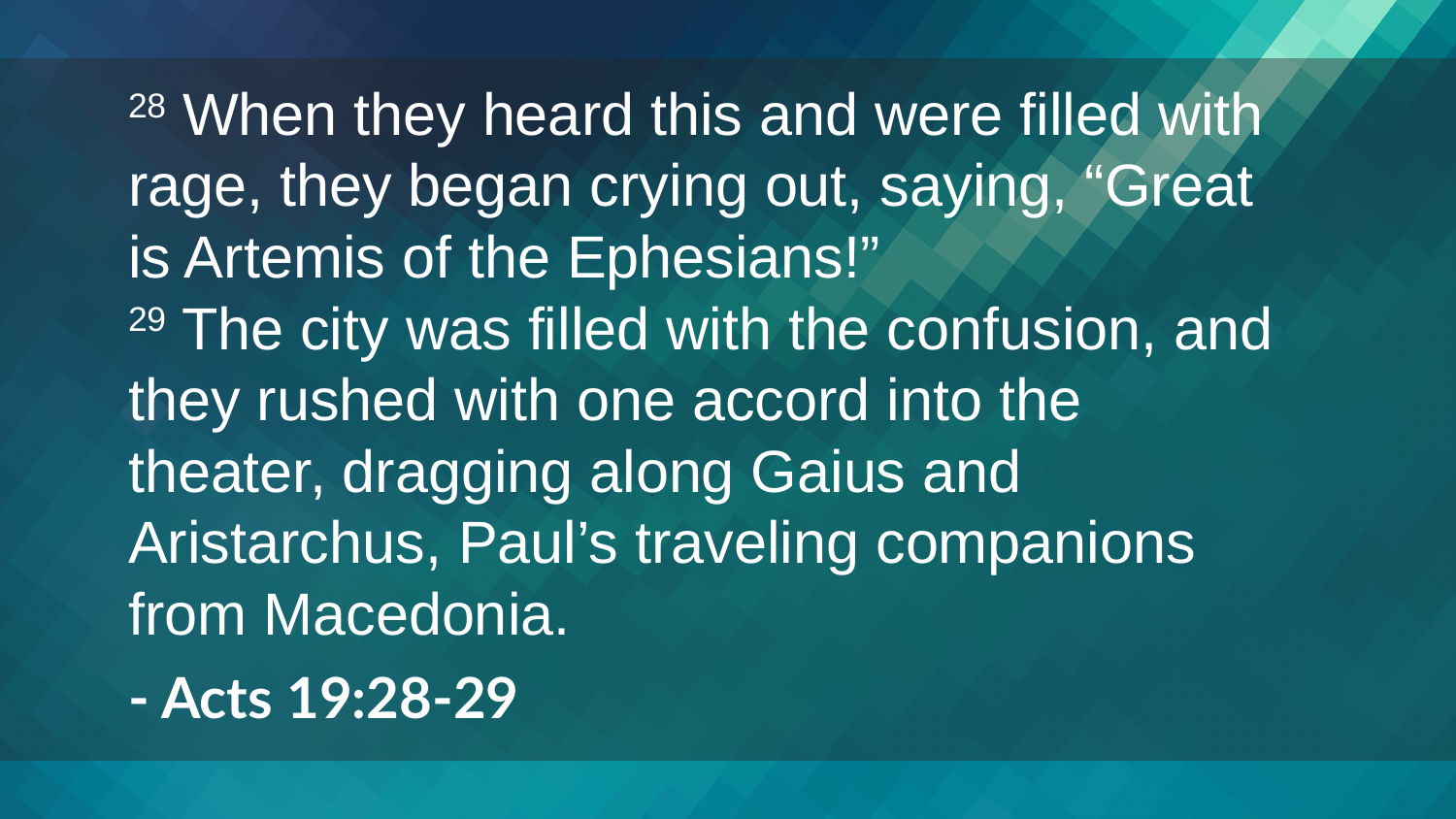

28 When they heard this and were filled with rage, they began crying out, saying, “Great is Artemis of the Ephesians!”
29 The city was filled with the confusion, and they rushed with one accord into the theater, dragging along Gaius and Aristarchus, Paul’s traveling companions from Macedonia.
- Acts 19:28-29